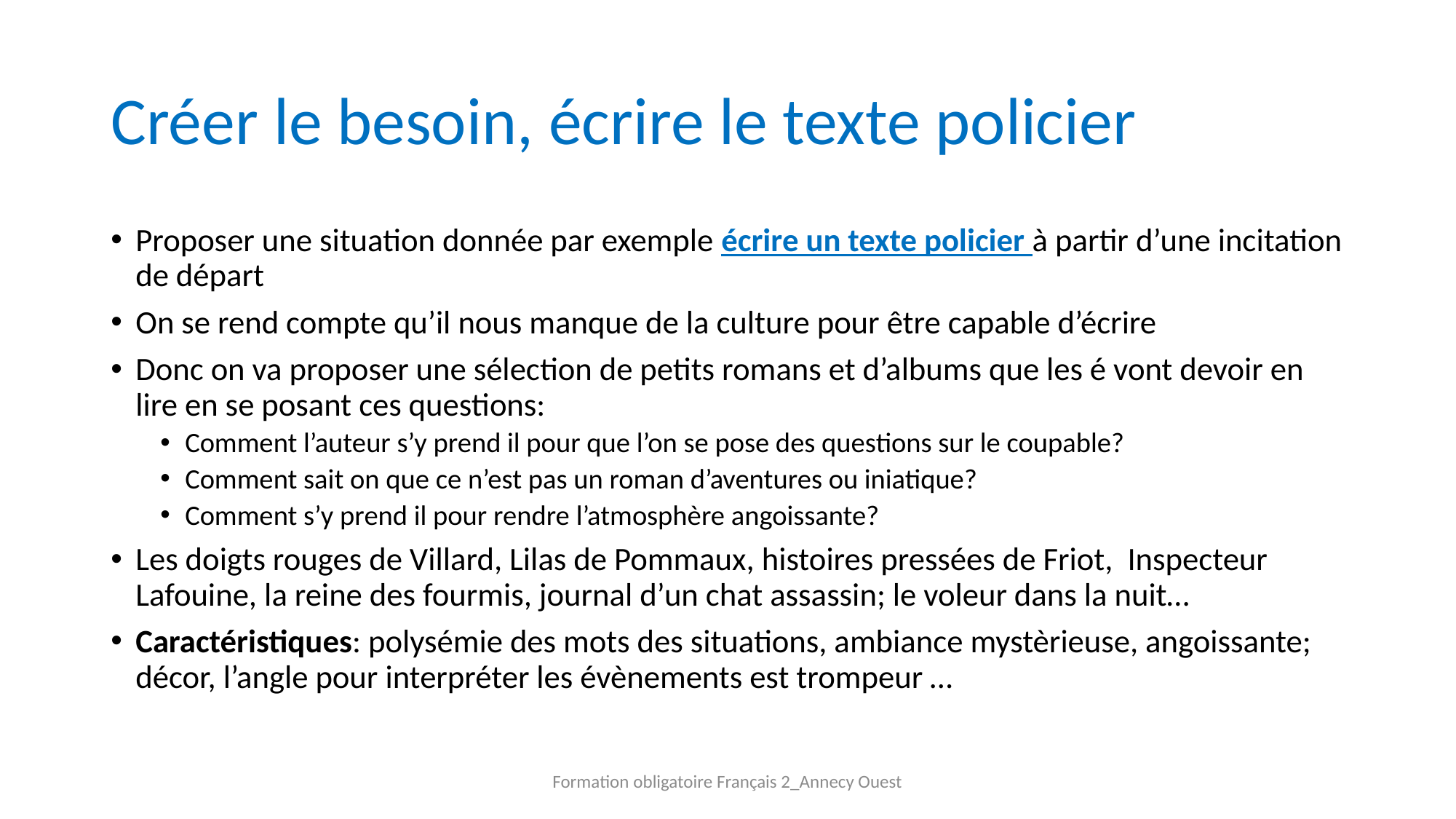

# Créer le besoin, écrire le texte policier
Proposer une situation donnée par exemple écrire un texte policier à partir d’une incitation de départ
On se rend compte qu’il nous manque de la culture pour être capable d’écrire
Donc on va proposer une sélection de petits romans et d’albums que les é vont devoir en lire en se posant ces questions:
Comment l’auteur s’y prend il pour que l’on se pose des questions sur le coupable?
Comment sait on que ce n’est pas un roman d’aventures ou iniatique?
Comment s’y prend il pour rendre l’atmosphère angoissante?
Les doigts rouges de Villard, Lilas de Pommaux, histoires pressées de Friot,  Inspecteur Lafouine, la reine des fourmis, journal d’un chat assassin; le voleur dans la nuit…
Caractéristiques: polysémie des mots des situations, ambiance mystèrieuse, angoissante; décor, l’angle pour interpréter les évènements est trompeur …

Formation obligatoire Français 2_Annecy Ouest